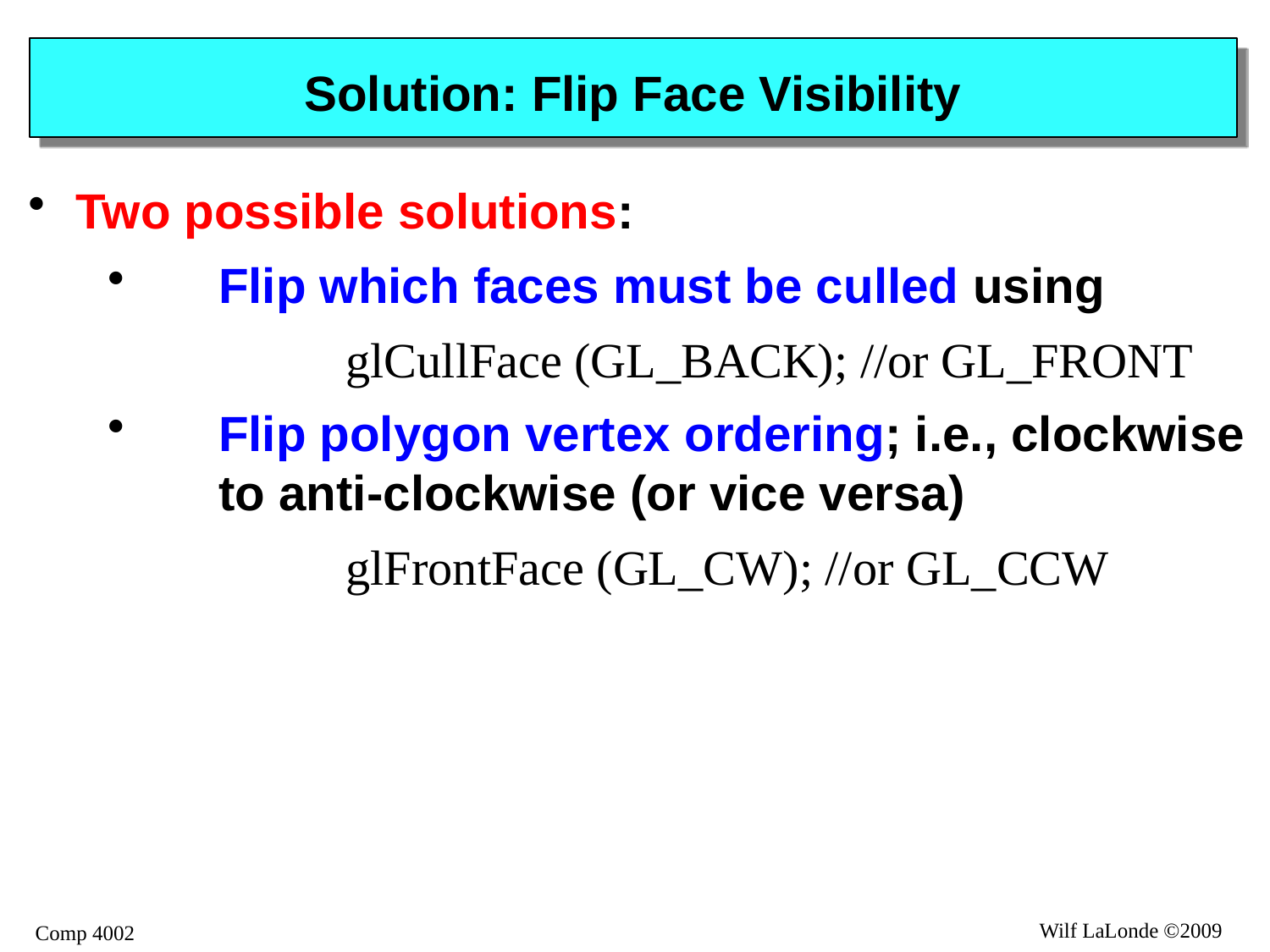

# Solution: Flip Face Visibility
Two possible solutions:
	Flip which faces must be culled using
		glCullFace (GL_BACK); //or GL_FRONT
	Flip polygon vertex ordering; i.e., clockwise 	to anti-clockwise (or vice versa)
		glFrontFace (GL_CW); //or GL_CCW